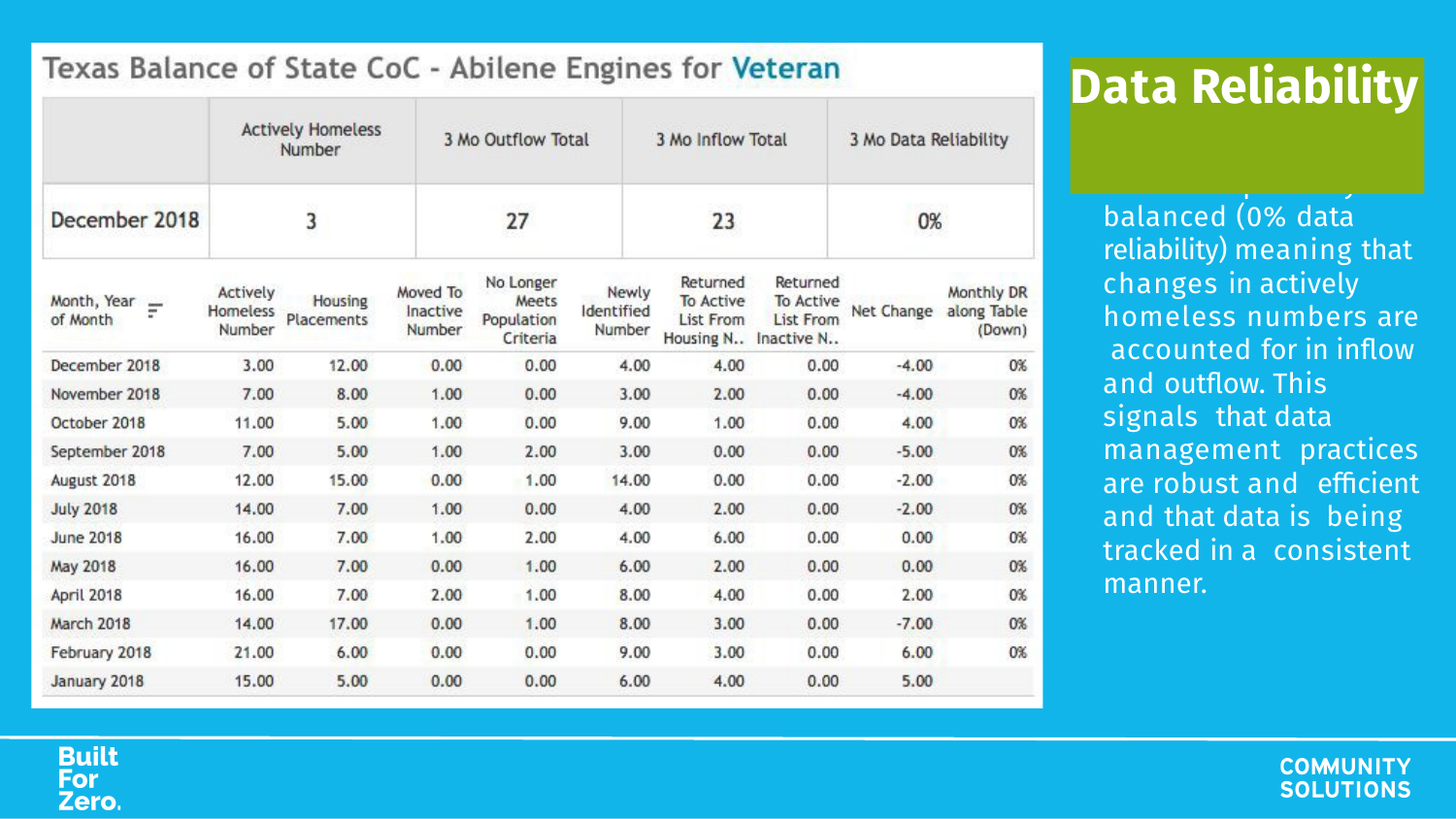

# Data Reliability
Data for Texas BoS  Abilene is perfectly  balanced (0% data  reliability) meaning that  changes in actively  homeless numbers are  accounted for in inflow  and outflow. This signals  that data management  practices are robust and  efficient and that data is  being tracked in a  consistent manner.